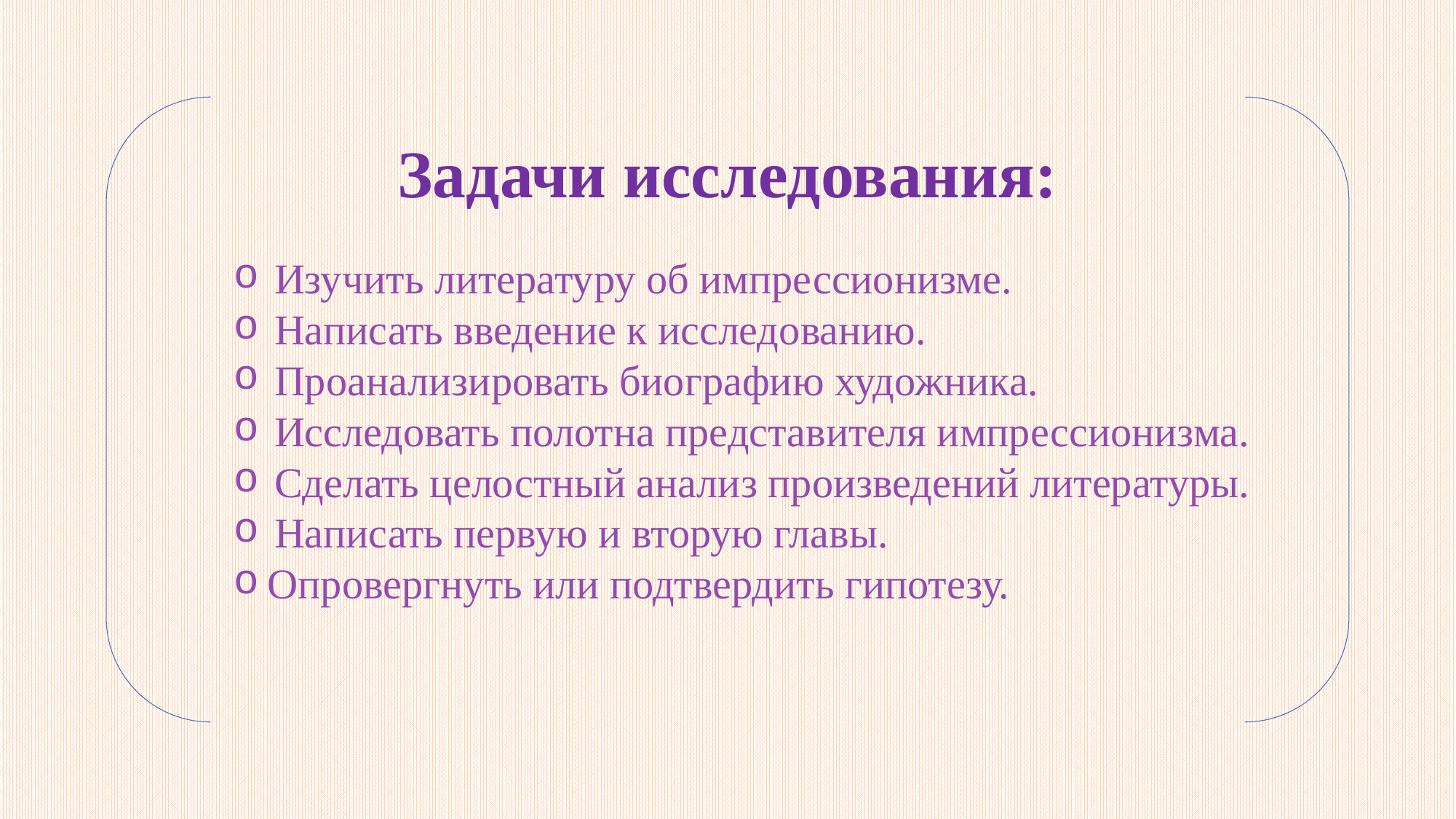

Задачи исследования:
Изучить литературу об импрессионизме.
Написать введение к исследованию.
Проанализировать биографию художника.
Исследовать полотна представителя импрессионизма.
Сделать целостный анализ произведений литературы.
Написать первую и вторую главы.
Опровергнуть или подтвердить гипотезу.